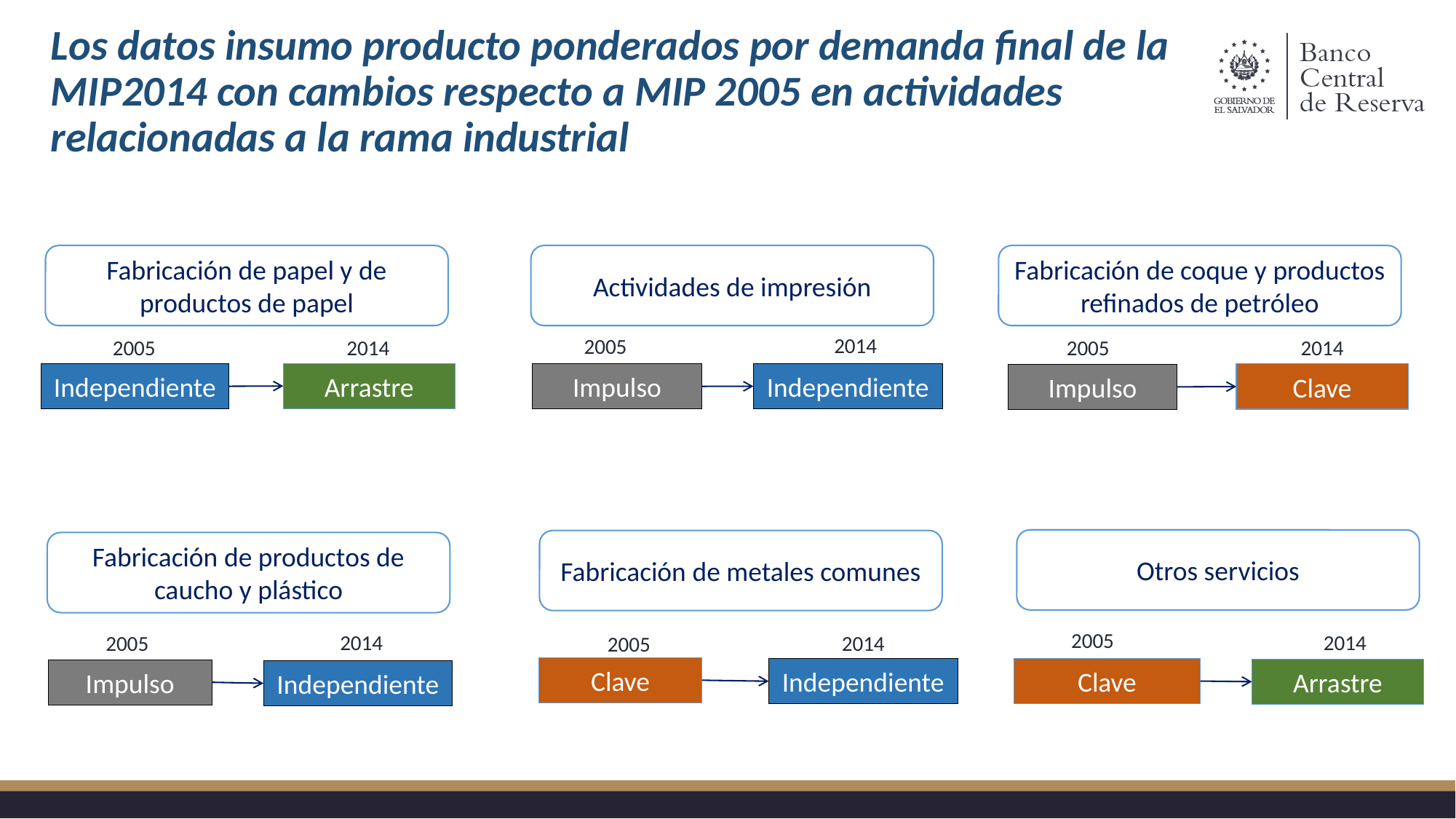

Los datos insumo producto ponderados por demanda final de la MIP2014 con cambios respecto a MIP 2005 en actividades relacionadas a la rama industrial
Fabricación de papel y de productos de papel
Actividades de impresión
Fabricación de coque y productos refinados de petróleo
2014
2005
2014
2014
2005
2005
Arrastre
Independiente
Independiente
Impulso
Clave
Impulso
Otros servicios
Fabricación de metales comunes
Fabricación de productos de caucho y plástico
2005
2014
2014
2005
2014
2005
Clave
Clave
Independiente
Arrastre
Impulso
Independiente